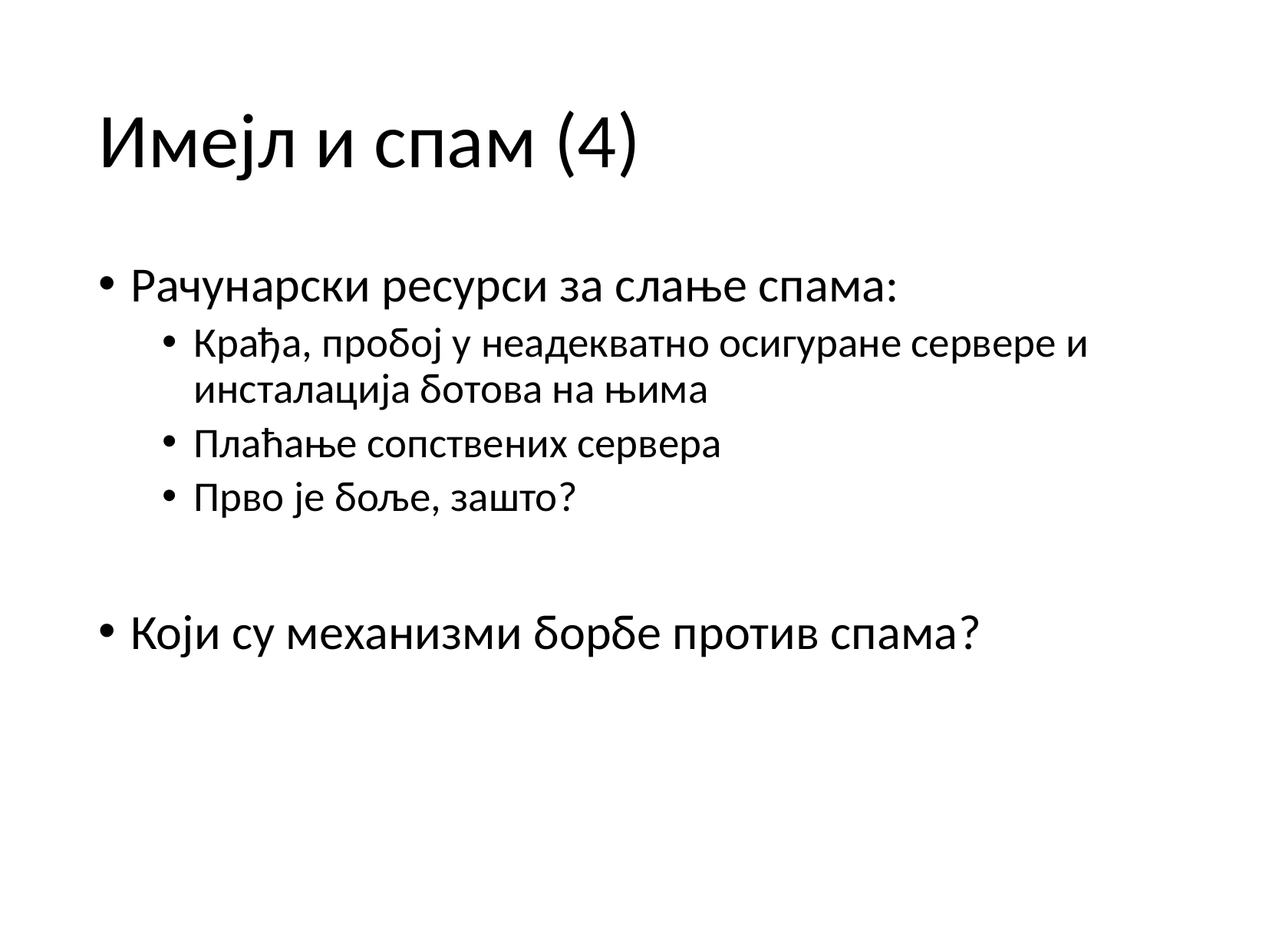

# Имејл и спам (4)
Рачунарски ресурси за слање спама:
Крађа, пробој у неадекватно осигуране сервере и инсталација ботова на њима
Плаћање сопствених сервера
Прво је боље, зашто?

Који су механизми борбе против спама?